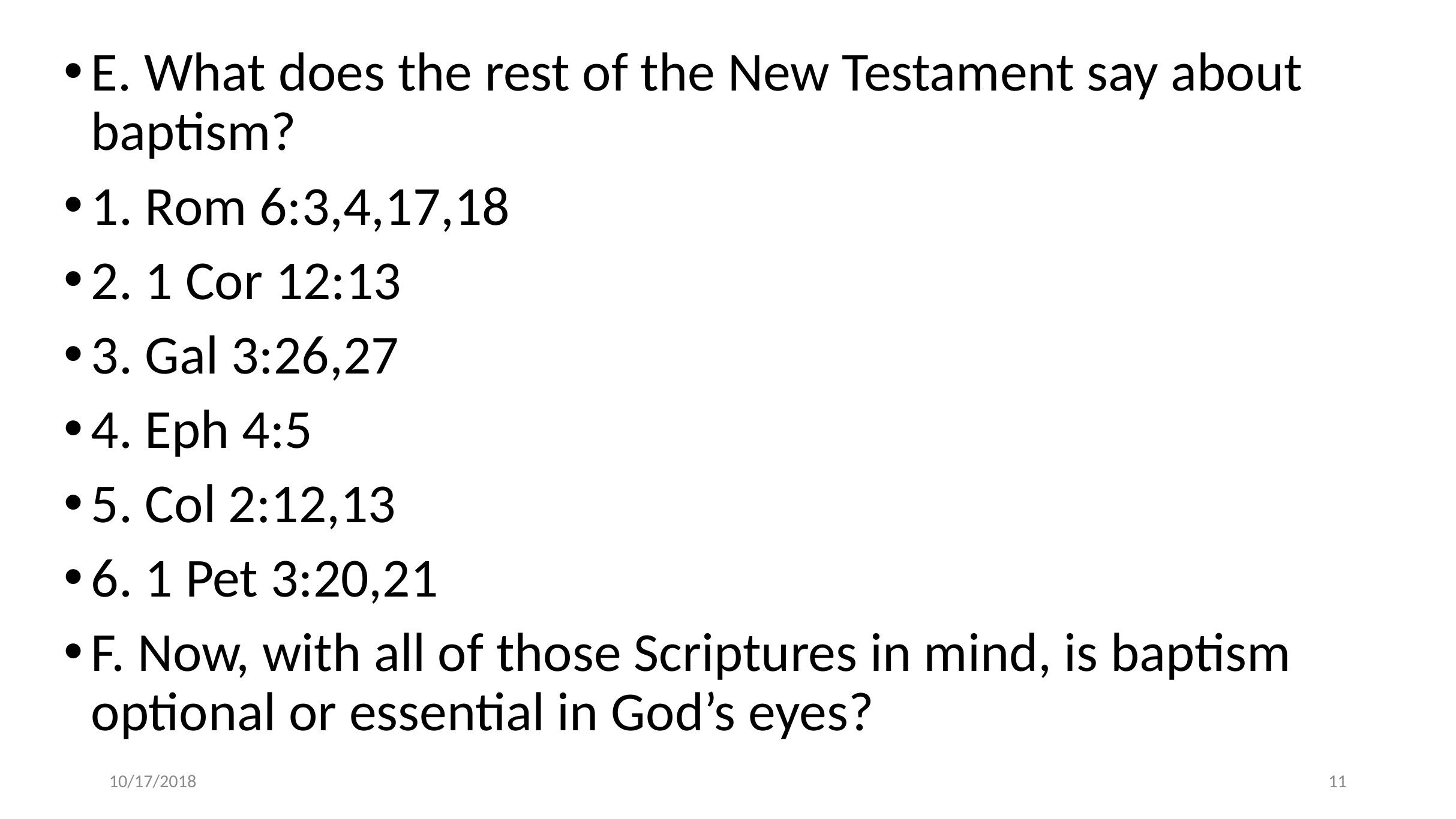

E. What does the rest of the New Testament say about baptism?
1. Rom 6:3,4,17,18
2. 1 Cor 12:13
3. Gal 3:26,27
4. Eph 4:5
5. Col 2:12,13
6. 1 Pet 3:20,21
F. Now, with all of those Scriptures in mind, is baptism optional or essential in God’s eyes?

10/17/2018
11